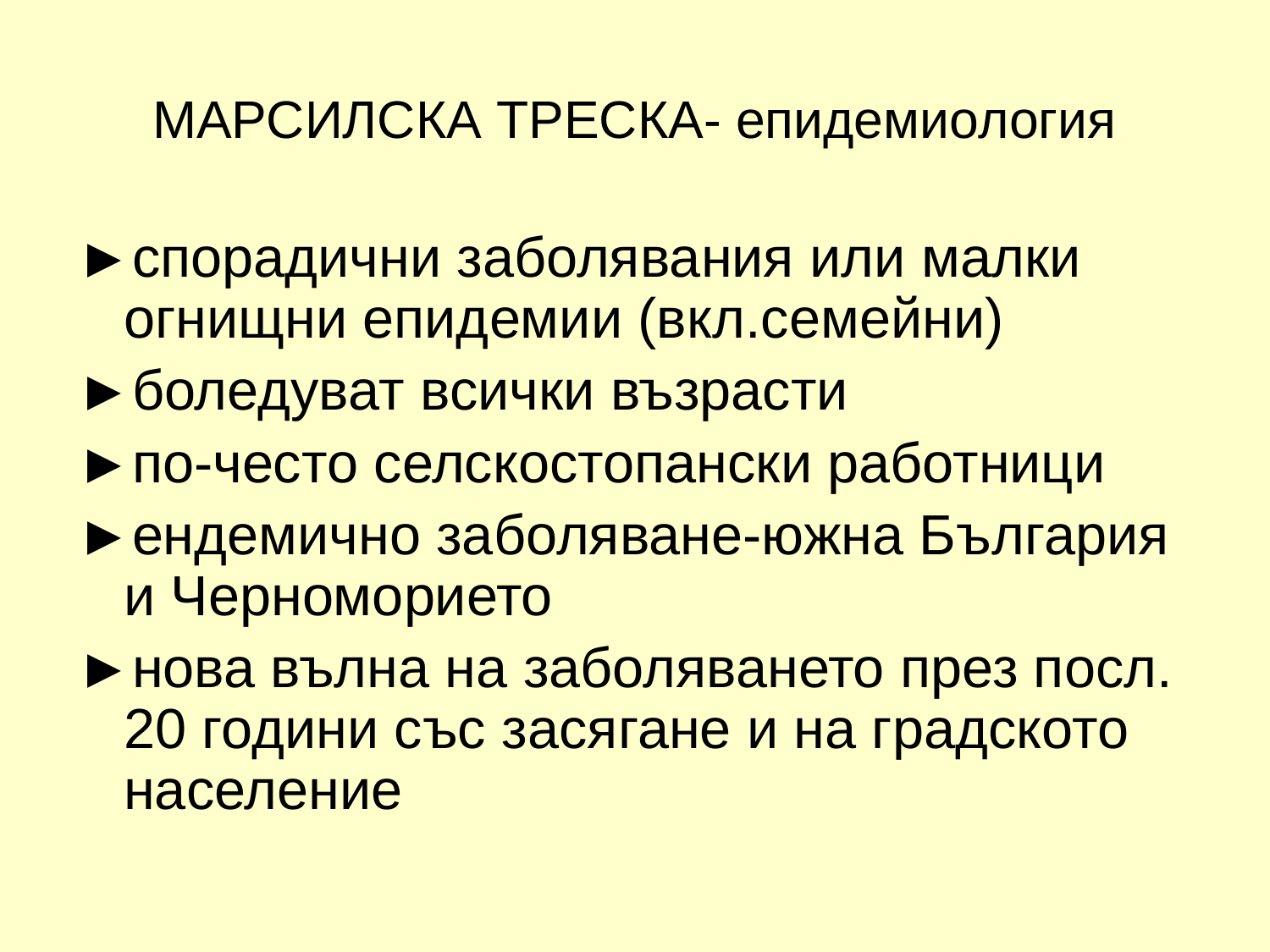

# МАРСИЛСКА ТРЕСКА- епидемиология
►спорадични заболявания или малки огнищни епидемии (вкл.семейни)
►боледуват всички възрасти
►по-често селскостопански работници
►ендемично заболяване-южна България и Черноморието
►нова вълна на заболяването през посл. 20 години със засягане и на градското население